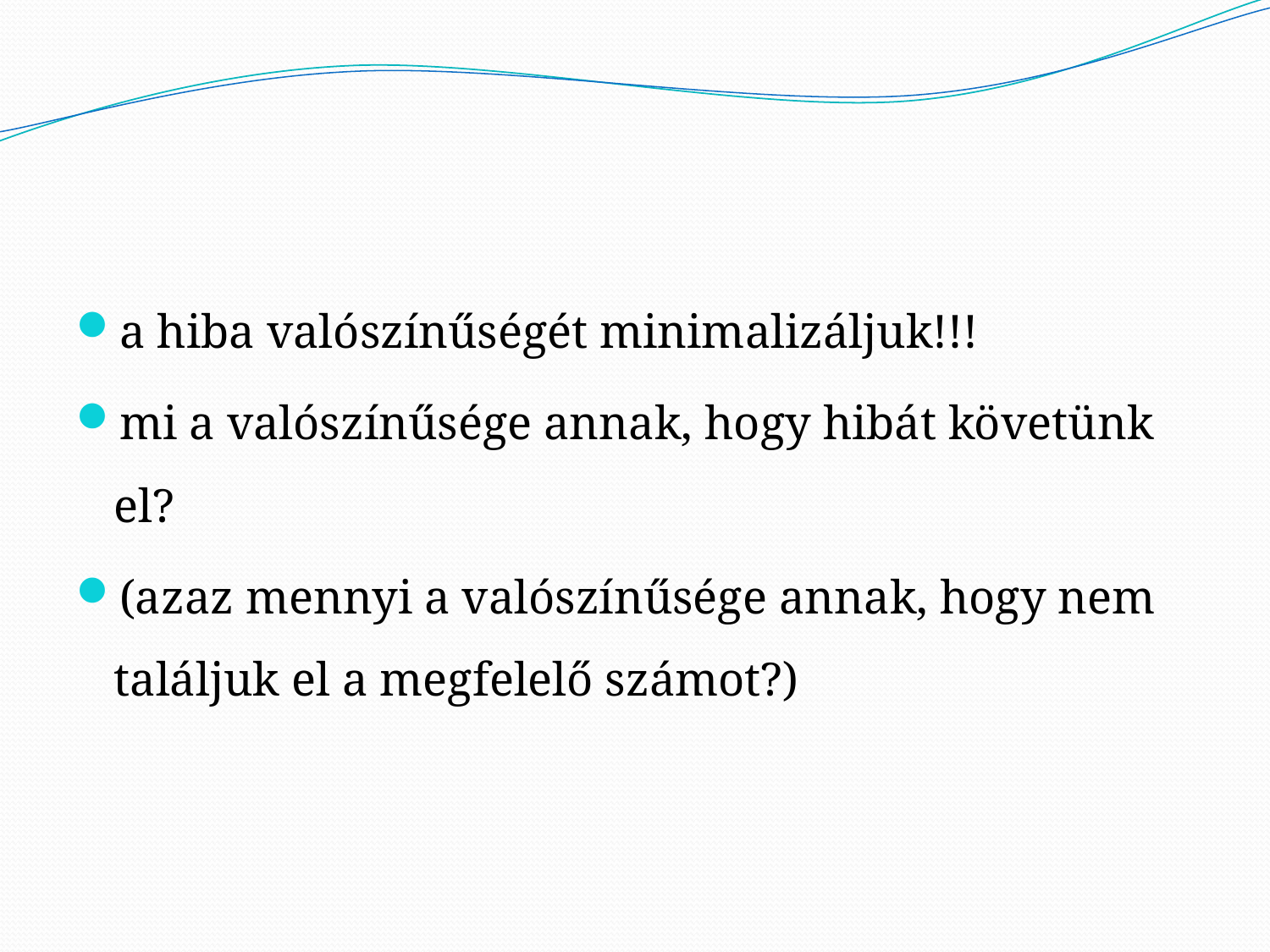

#
a hiba valószínűségét minimalizáljuk!!!
mi a valószínűsége annak, hogy hibát követünk el?
(azaz mennyi a valószínűsége annak, hogy nem találjuk el a megfelelő számot?)